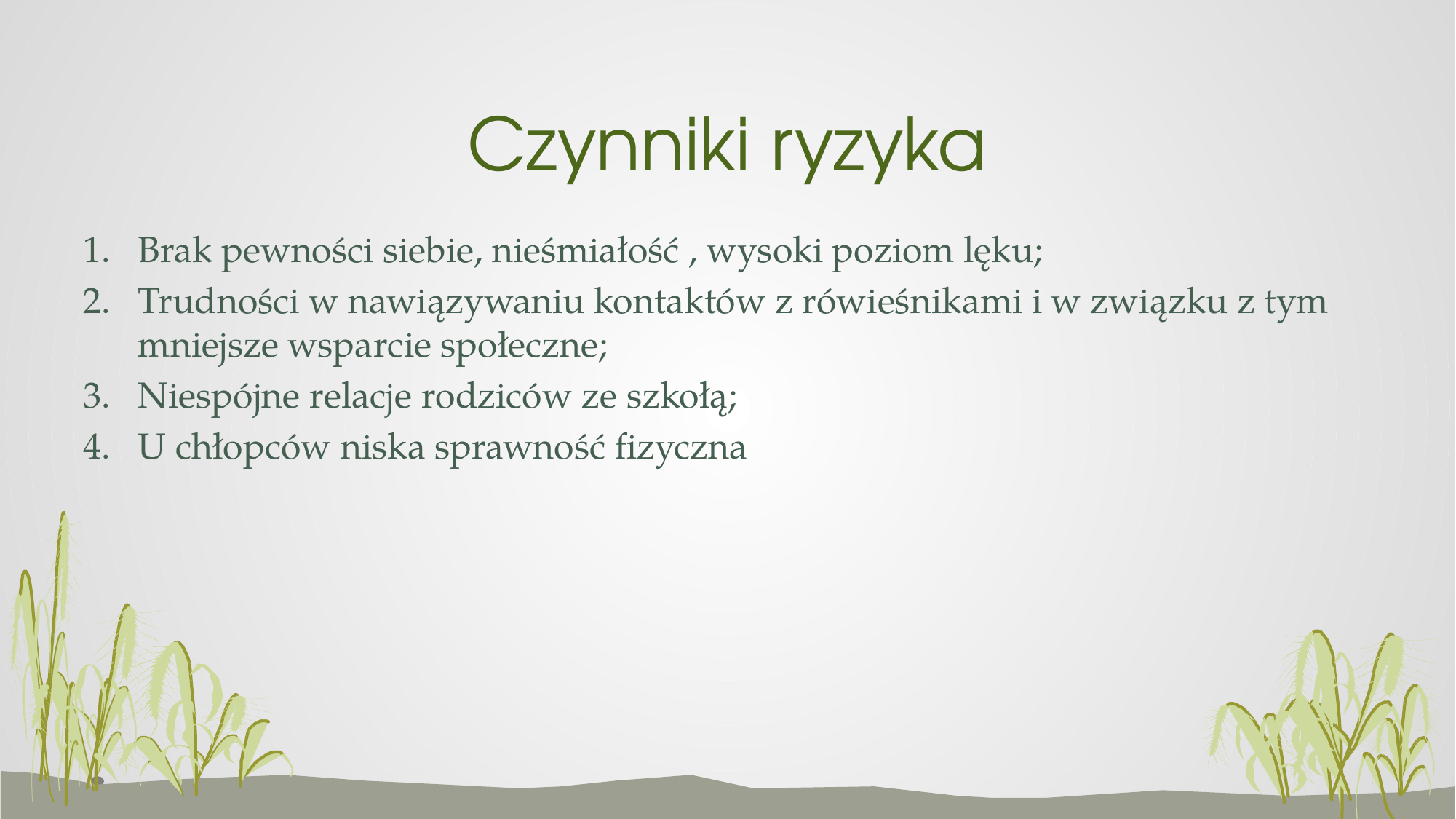

# Czynniki ryzyka
Brak pewności siebie, nieśmiałość , wysoki poziom lęku;
Trudności w nawiązywaniu kontaktów z rówieśnikami i w związku z tym mniejsze wsparcie społeczne;
Niespójne relacje rodziców ze szkołą;
U chłopców niska sprawność fizyczna